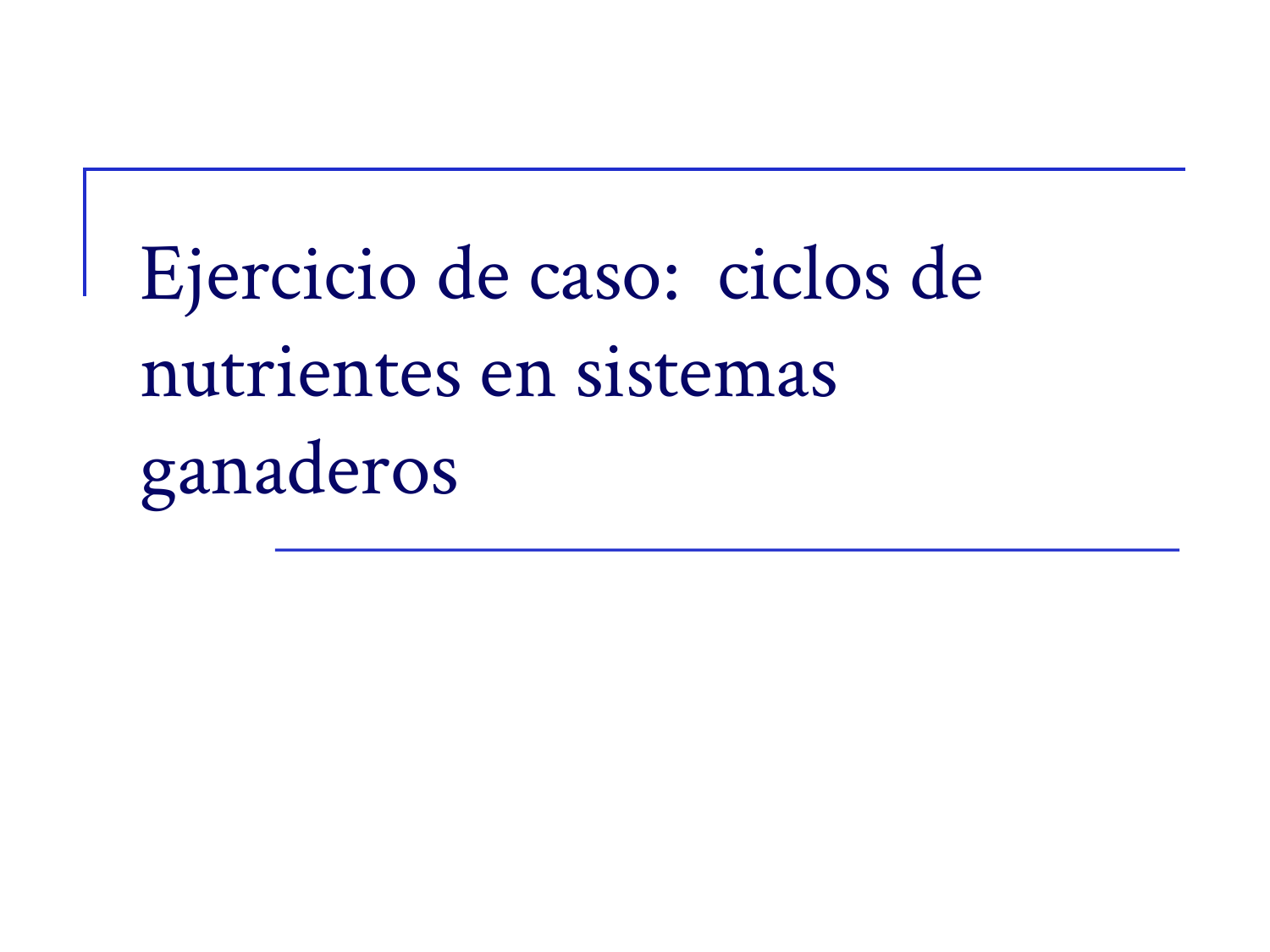

# Ejercicio de caso:  ciclos de nutrientes en sistemas ganaderos